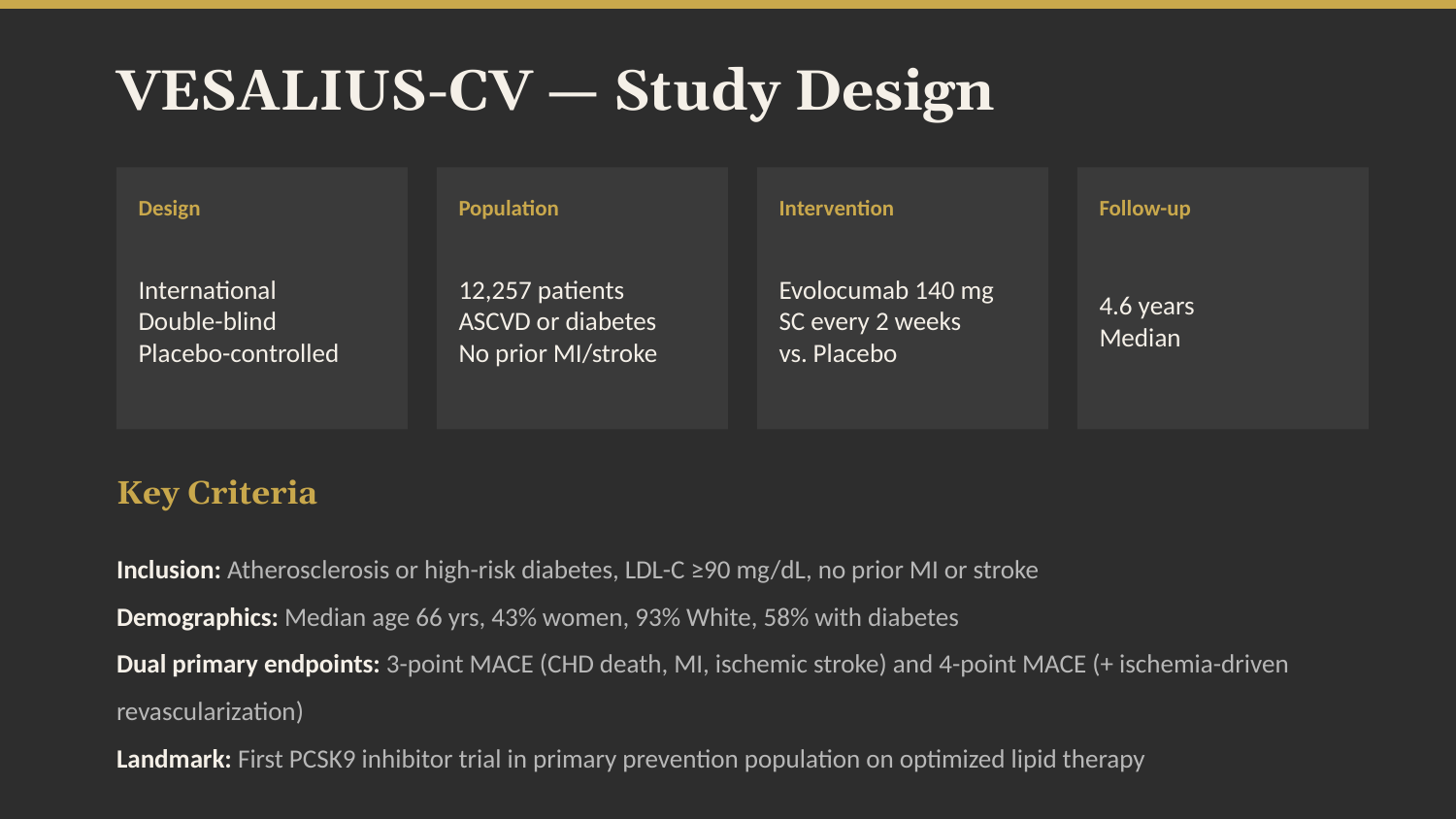

VESALIUS-CV — Study Design

Design
Population
Intervention
Follow-up
International
Double-blind
Placebo-controlled
12,257 patients
ASCVD or diabetes
No prior MI/stroke
Evolocumab 140 mg
SC every 2 weeks
vs. Placebo
4.6 years
Median
Key Criteria
Inclusion: Atherosclerosis or high-risk diabetes, LDL-C ≥90 mg/dL, no prior MI or stroke
Demographics: Median age 66 yrs, 43% women, 93% White, 58% with diabetes
Dual primary endpoints: 3-point MACE (CHD death, MI, ischemic stroke) and 4-point MACE (+ ischemia-driven revascularization)
Landmark: First PCSK9 inhibitor trial in primary prevention population on optimized lipid therapy